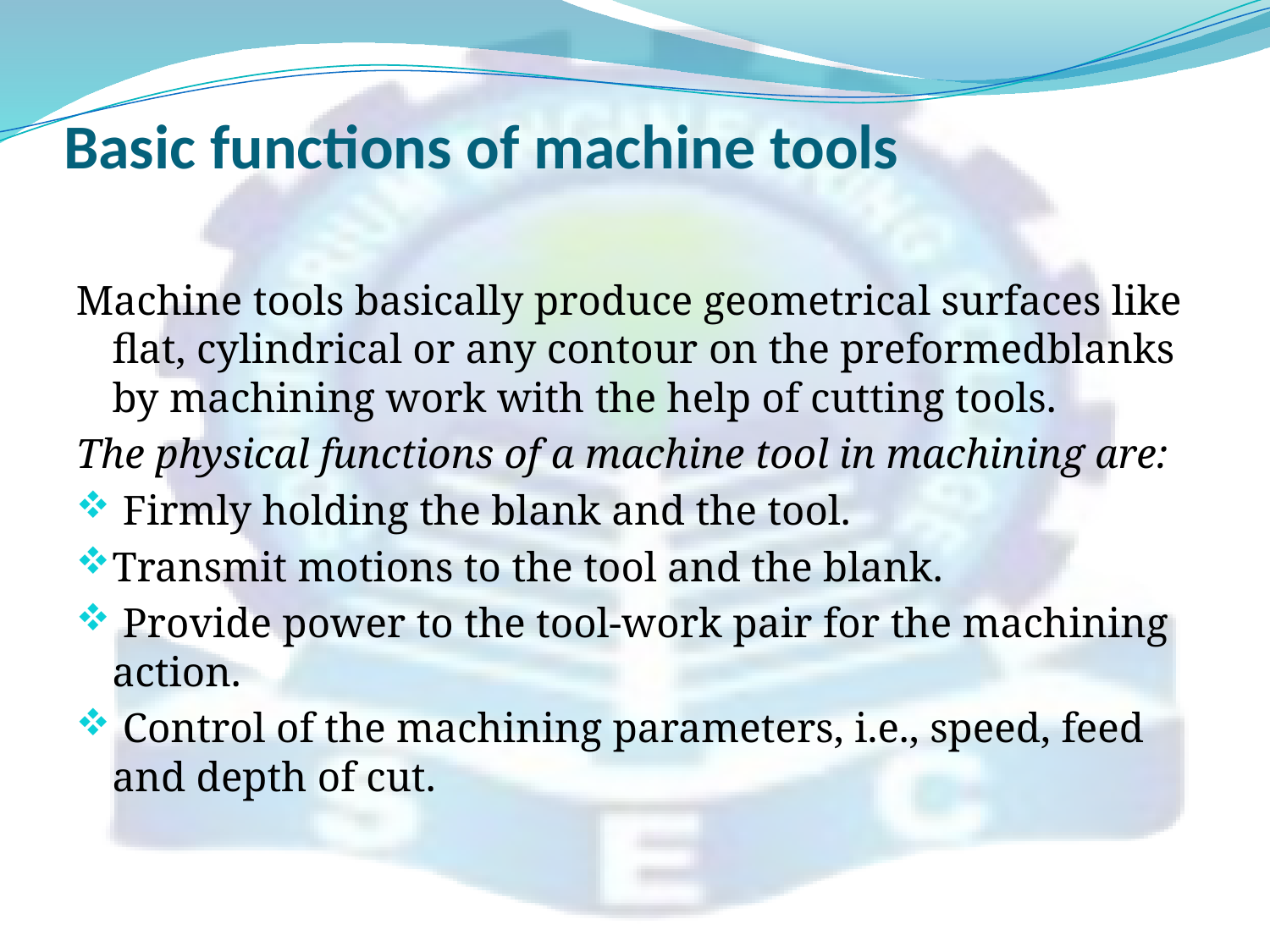

# Basic functions of machine tools
Machine tools basically produce geometrical surfaces like flat, cylindrical or any contour on the preformedblanks by machining work with the help of cutting tools.
The physical functions of a machine tool in machining are:
 Firmly holding the blank and the tool.
Transmit motions to the tool and the blank.
 Provide power to the tool-work pair for the machining action.
 Control of the machining parameters, i.e., speed, feed and depth of cut.